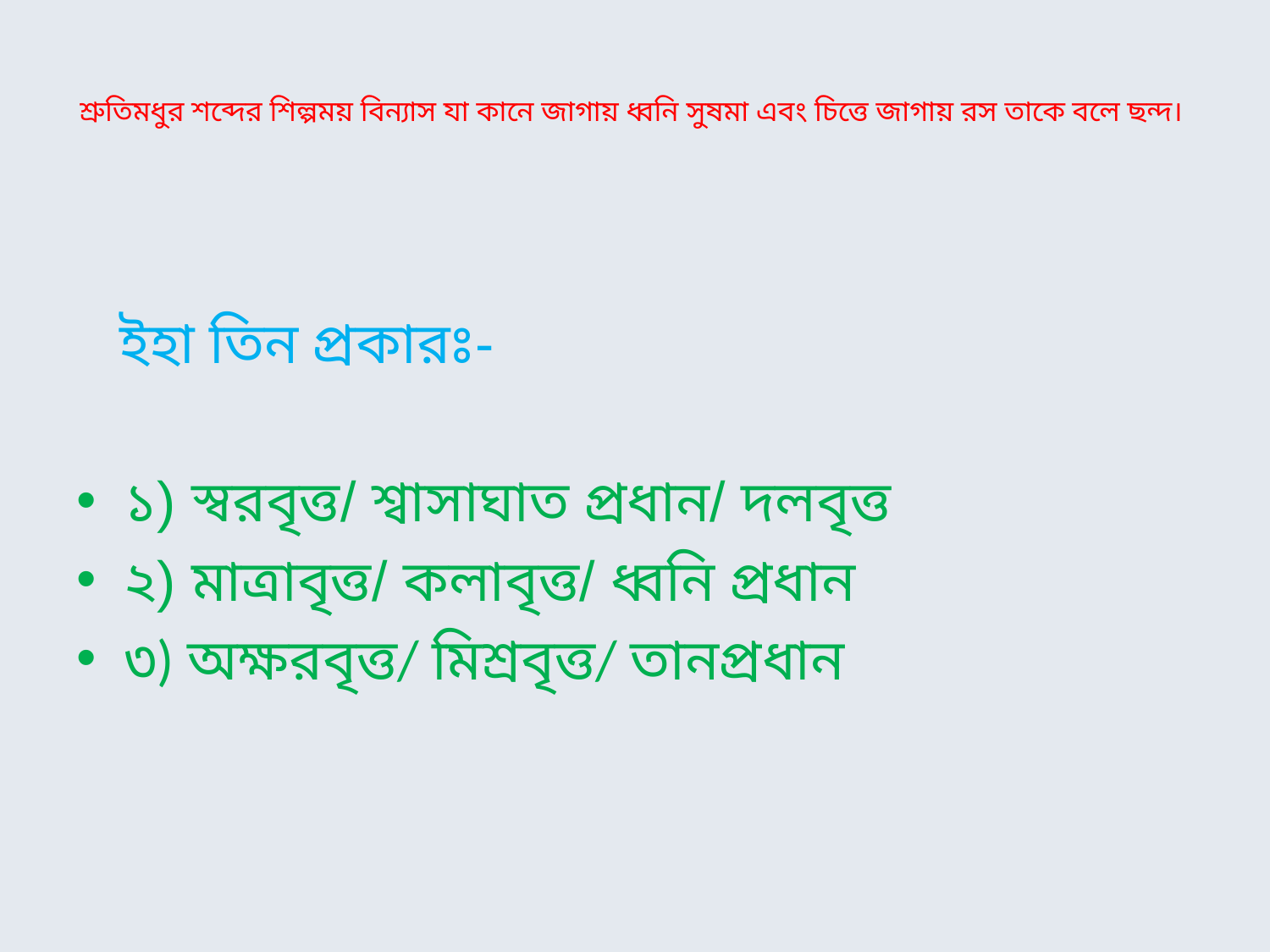

# শ্রুতিমধুর শব্দের শিল্পময় বিন্যাস যা কানে জাগায় ধ্বনি সুষমা এবং চিত্তে জাগায় রস তাকে বলে ছন্দ।

   ইহা তিন প্রকারঃ-

১) স্বরবৃত্ত/ শ্বাসাঘাত প্রধান/ দলবৃত্ত
২) মাত্রাবৃত্ত/ কলাবৃত্ত/ ধ্বনি প্রধান
৩) অক্ষরবৃত্ত/ মিশ্রবৃত্ত/ তানপ্রধান